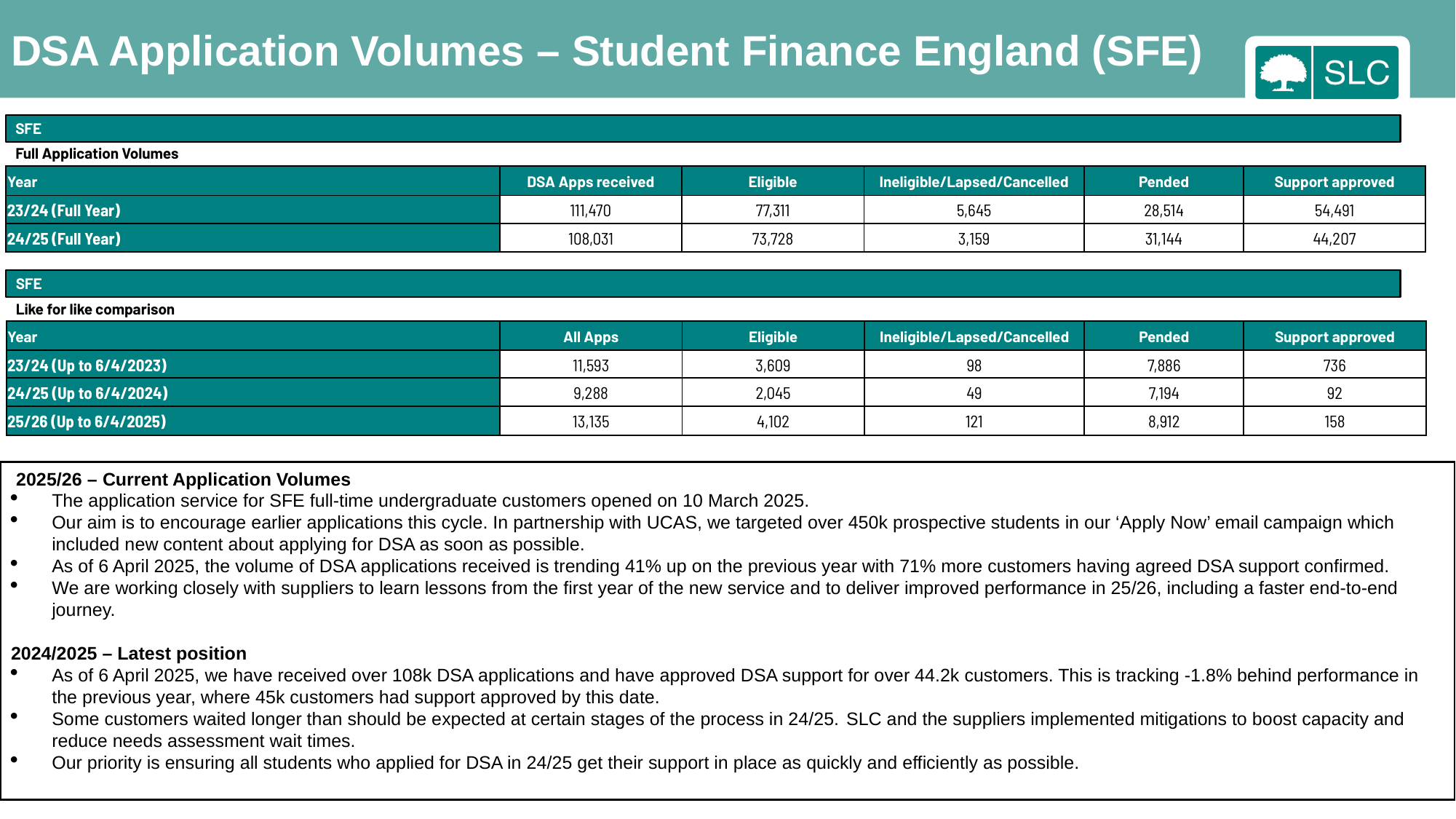

DSA Application Volumes – Student Finance England (SFE)
SFE

Full Application Volumes
| Year | DSA Apps received | Eligible | Ineligible/Lapsed/Cancelled | Pended | Support approved |
| --- | --- | --- | --- | --- | --- |
| 23/24 (Full Year) | 111,470 | 77,311 | 5,645 | 28,514 | 54,491 |
| 24/25 (Full Year) | 108,031 | 73,728 | 3,159 | 31,144 | 44,207 |
SFE

Like for like comparison
| Year | All Apps | Eligible | Ineligible/Lapsed/Cancelled | Pended | Support approved |
| --- | --- | --- | --- | --- | --- |
| 23/24 (Up to 6/4/2023) | 11,593 | 3,609 | 98 | 7,886 | 736 |
| 24/25 (Up to 6/4/2024) | 9,288 | 2,045 | 49 | 7,194 | 92 |
| 25/26 (Up to 6/4/2025) | 13,135 | 4,102 | 121 | 8,912 | 158 |
 2025/26 – Current Application Volumes
The application service for SFE full-time undergraduate customers opened on 10 March 2025.
Our aim is to encourage earlier applications this cycle. In partnership with UCAS, we targeted over 450k prospective students in our ‘Apply Now’ email campaign which included new content about applying for DSA as soon as possible.
As of 6 April 2025, the volume of DSA applications received is trending 41% up on the previous year with 71% more customers having agreed DSA support confirmed.
We are working closely with suppliers to learn lessons from the first year of the new service and to deliver improved performance in 25/26, including a faster end-to-end journey.

2024/2025 – Latest position
As of 6 April 2025, we have received over 108k DSA applications and have approved DSA support for over 44.2k customers. This is tracking -1.8% behind performance in the previous year, where 45k customers had support approved by this date.
Some customers waited longer than should be expected at certain stages of the process in 24/25. SLC and the suppliers implemented mitigations to boost capacity and reduce needs assessment wait times.
Our priority is ensuring all students who applied for DSA in 24/25 get their support in place as quickly and efficiently as possible.